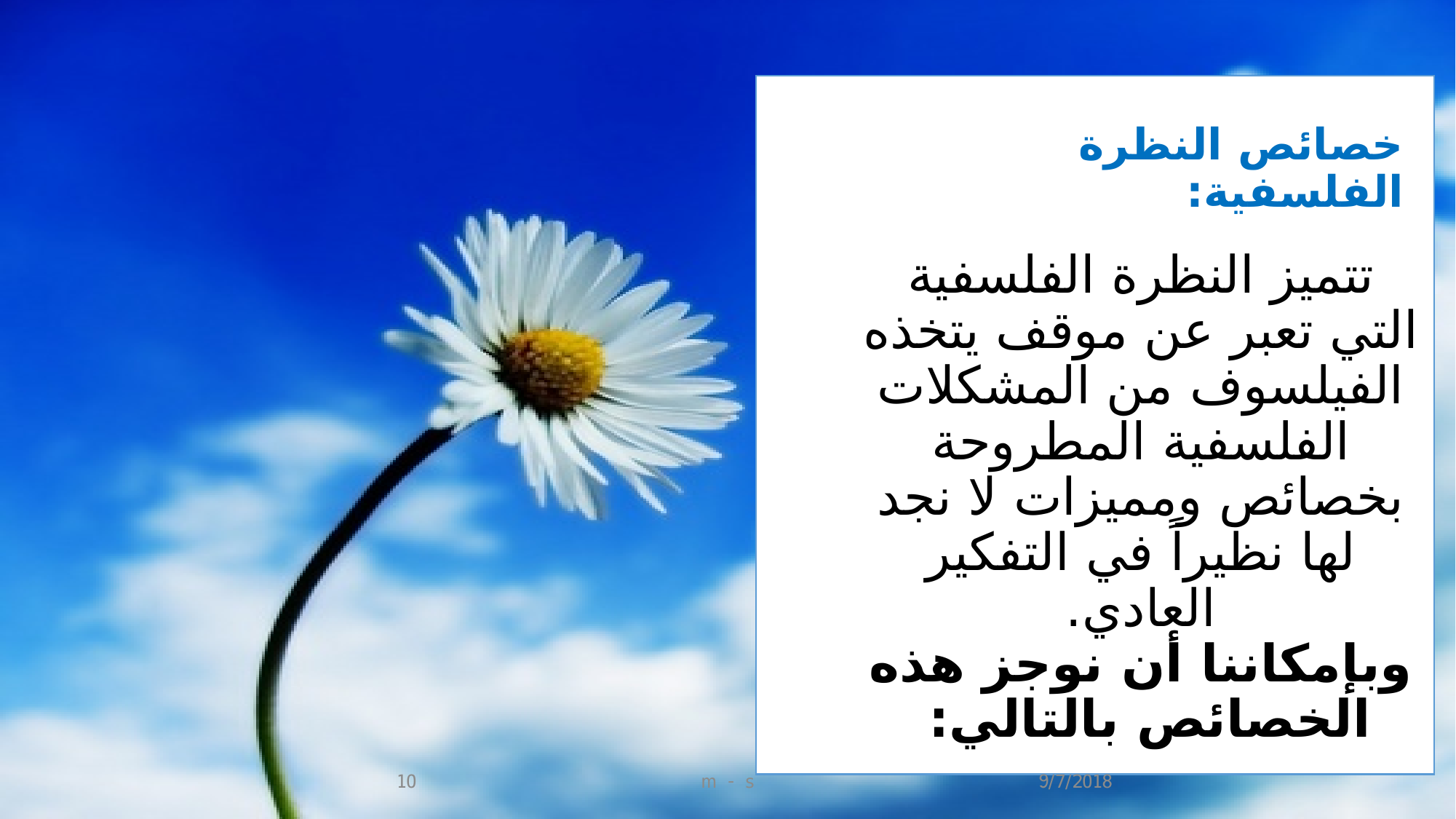

# خصائص النظرة الفلسفية:
تتميز النظرة الفلسفية التي تعبر عن موقف يتخذه الفيلسوف من المشكلات الفلسفية المطروحة بخصائص ومميزات لا نجد لها نظيراً في التفكير العادي.
وبإمكاننا أن نوجز هذه الخصائص بالتالي:
10
m  -  s
9/7/2018